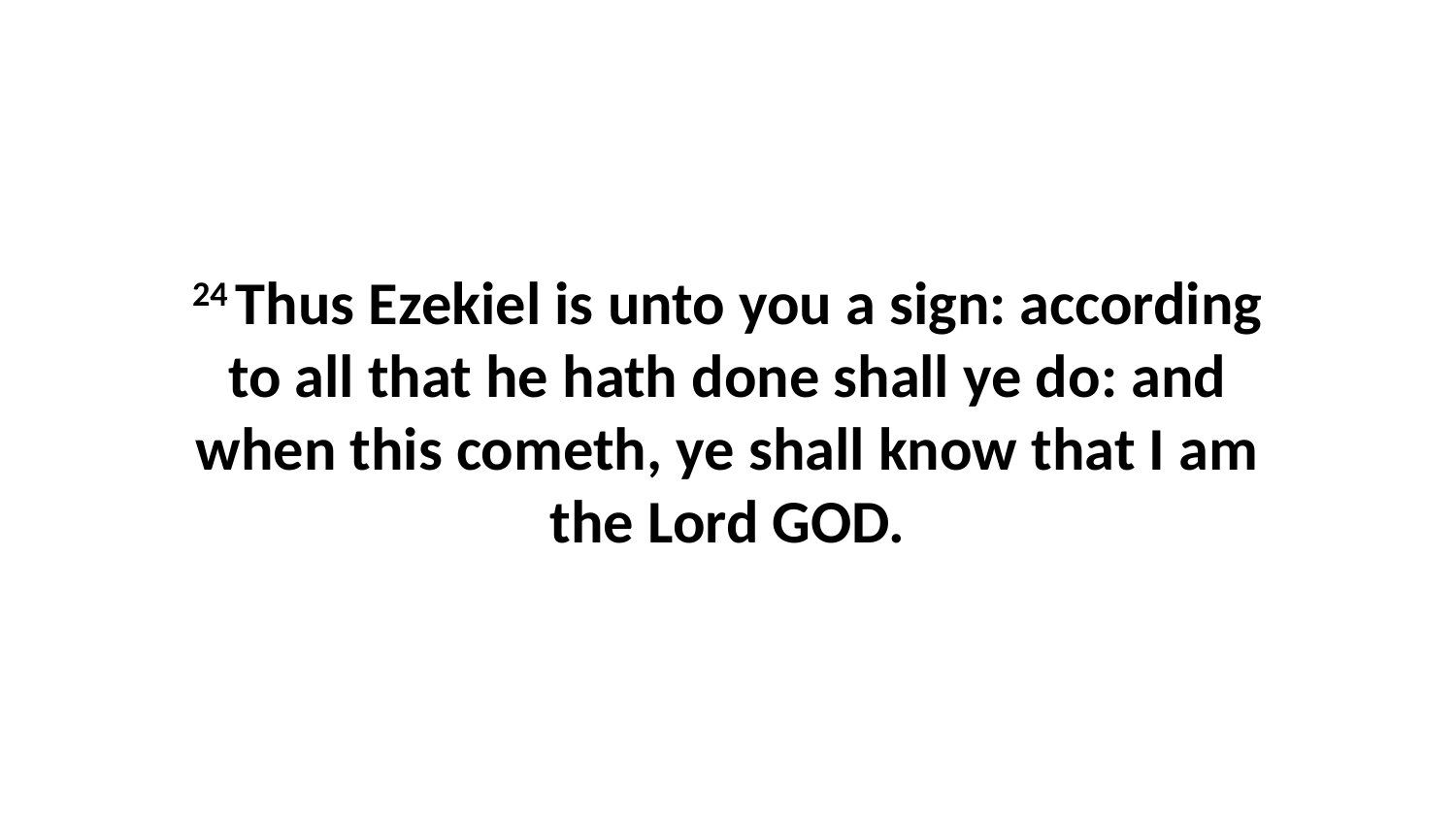

24 Thus Ezekiel is unto you a sign: according to all that he hath done shall ye do: and when this cometh, ye shall know that I am the Lord GOD.